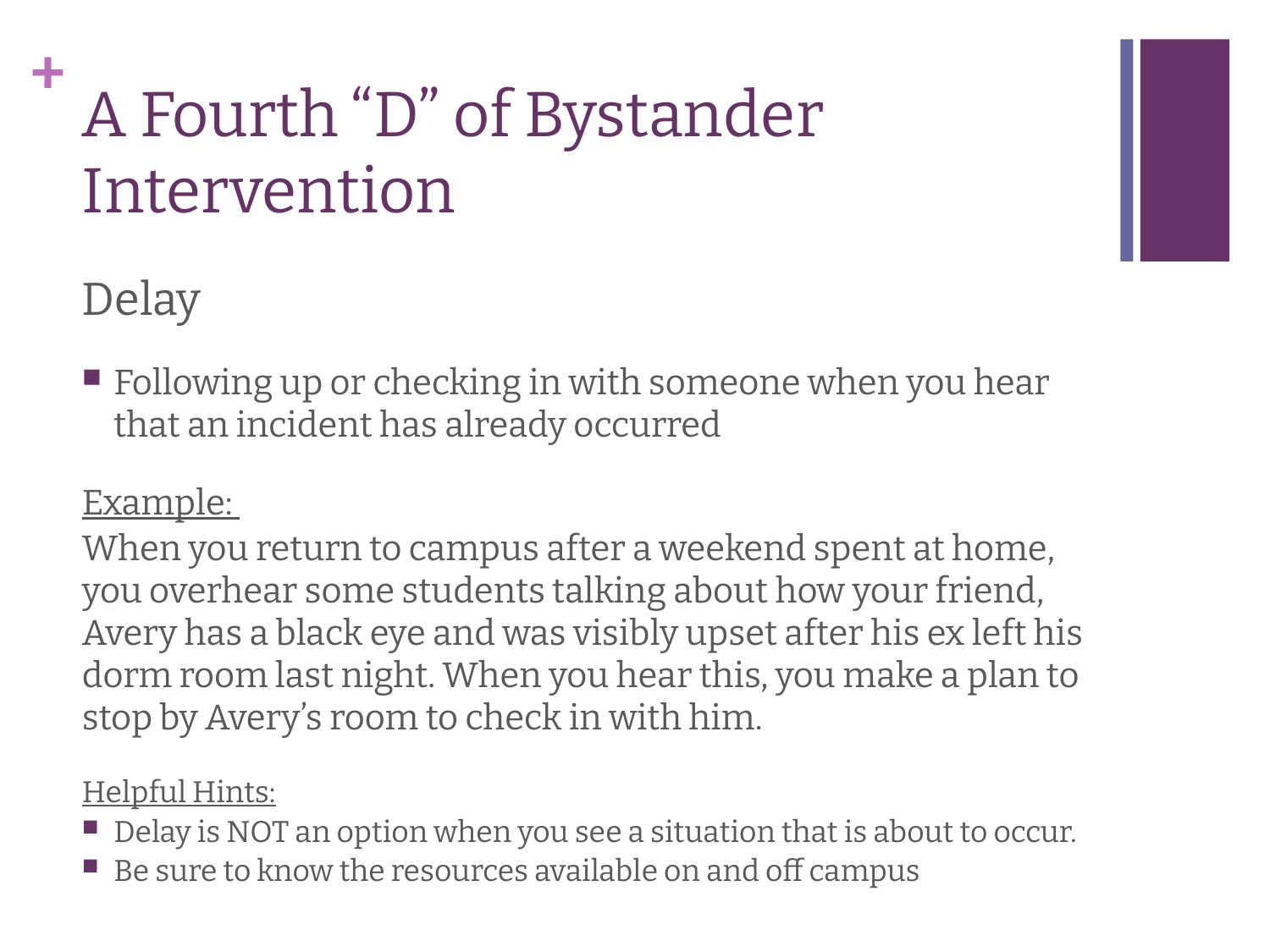

# A Fourth “D” of Bystander Intervention
Delay
Following up or checking in with someone when you hear that an incident has already occurred
Example:
When you return to campus after a weekend spent at home, you overhear some students talking about how your friend, Avery has a black eye and was visibly upset after his ex left his dorm room last night. When you hear this, you make a plan to stop by Avery’s room to check in with him.
Helpful Hints:
Delay is NOT an option when you see a situation that is about to occur.
Be sure to know the resources available on and off campus